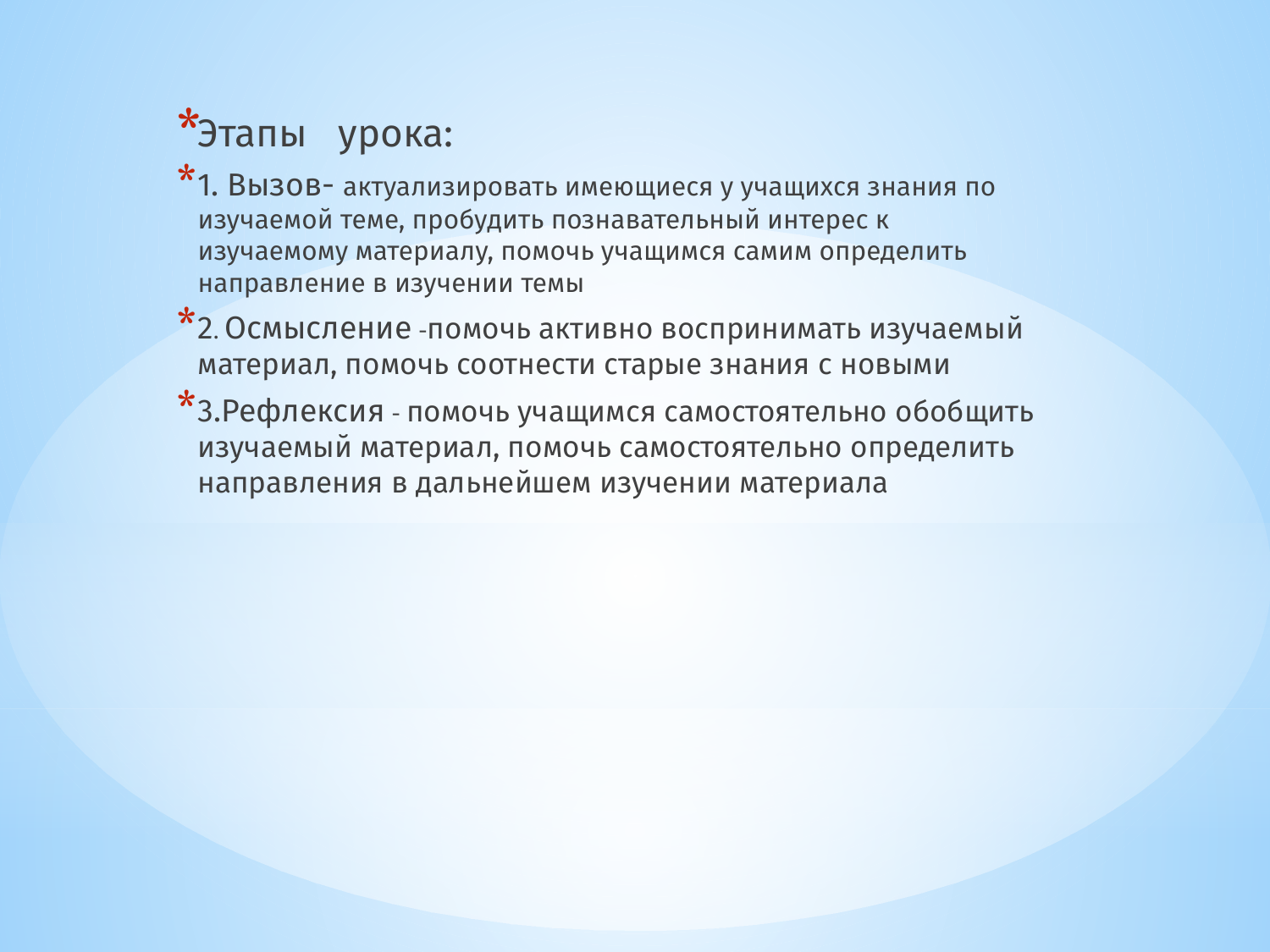

Этапы   урока:
1. Вызов- актуализировать имеющиеся у учащихся знания по изучаемой теме, пробудить познавательный интерес к изучаемому материалу, помочь учащимся самим определить направление в изучении темы
2. Осмысление -помочь активно воспринимать изучаемый материал, помочь соотнести старые знания с новыми
3.Рефлексия - помочь учащимся самостоятельно обобщить изучаемый материал, помочь самостоятельно определить направления в дальнейшем изучении материала

#